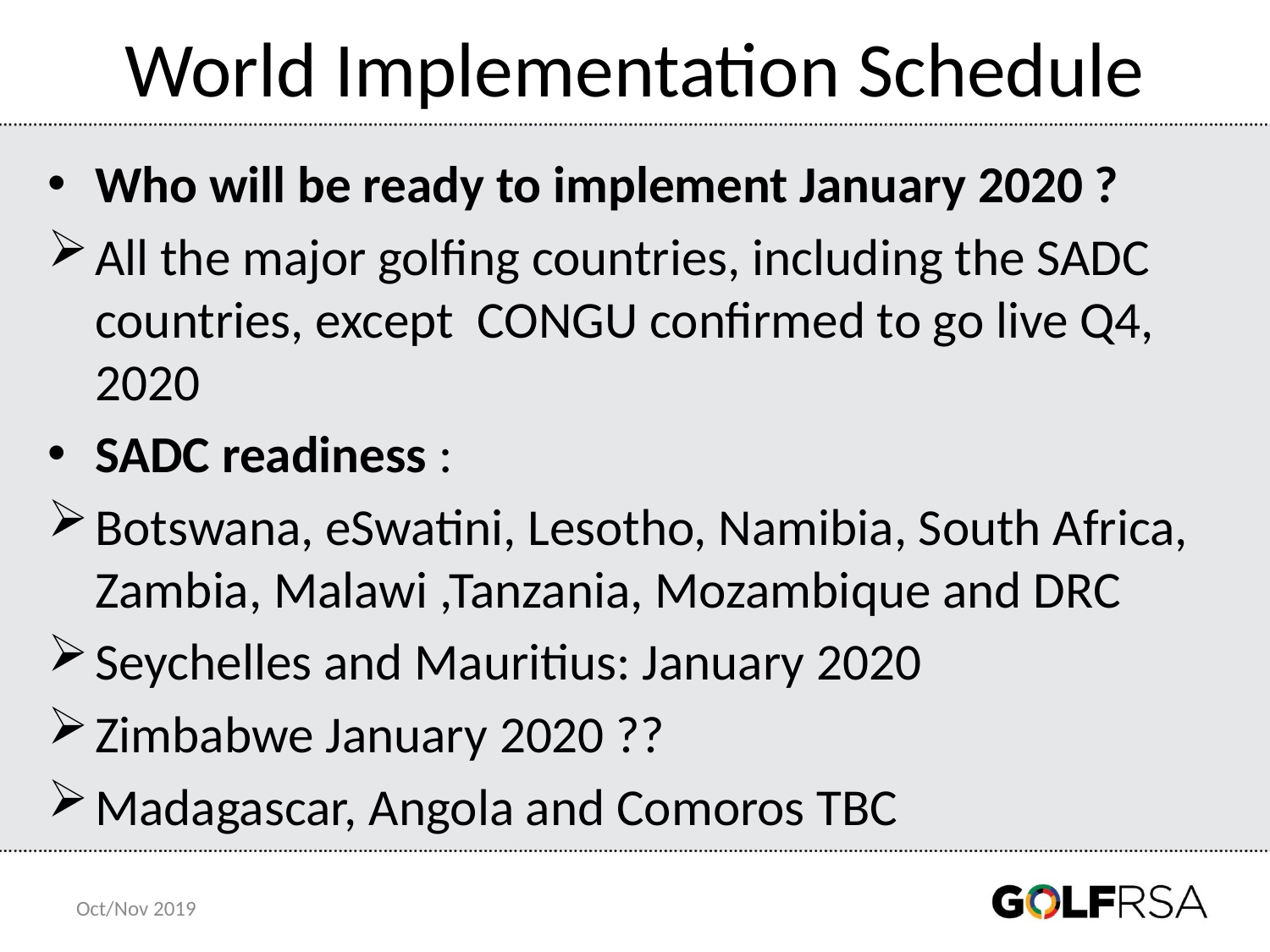

# World Implementation Schedule
Who will be ready to implement January 2020 ?
All the major golfing countries, including the SADC countries, except  CONGU confirmed to go live Q4, 2020
SADC readiness :
Botswana, eSwatini, Lesotho, Namibia, South Africa, Zambia, Malawi ,Tanzania, Mozambique and DRC
Seychelles and Mauritius: January 2020
Zimbabwe January 2020 ??
Madagascar, Angola and Comoros TBC
Oct/Nov 2019